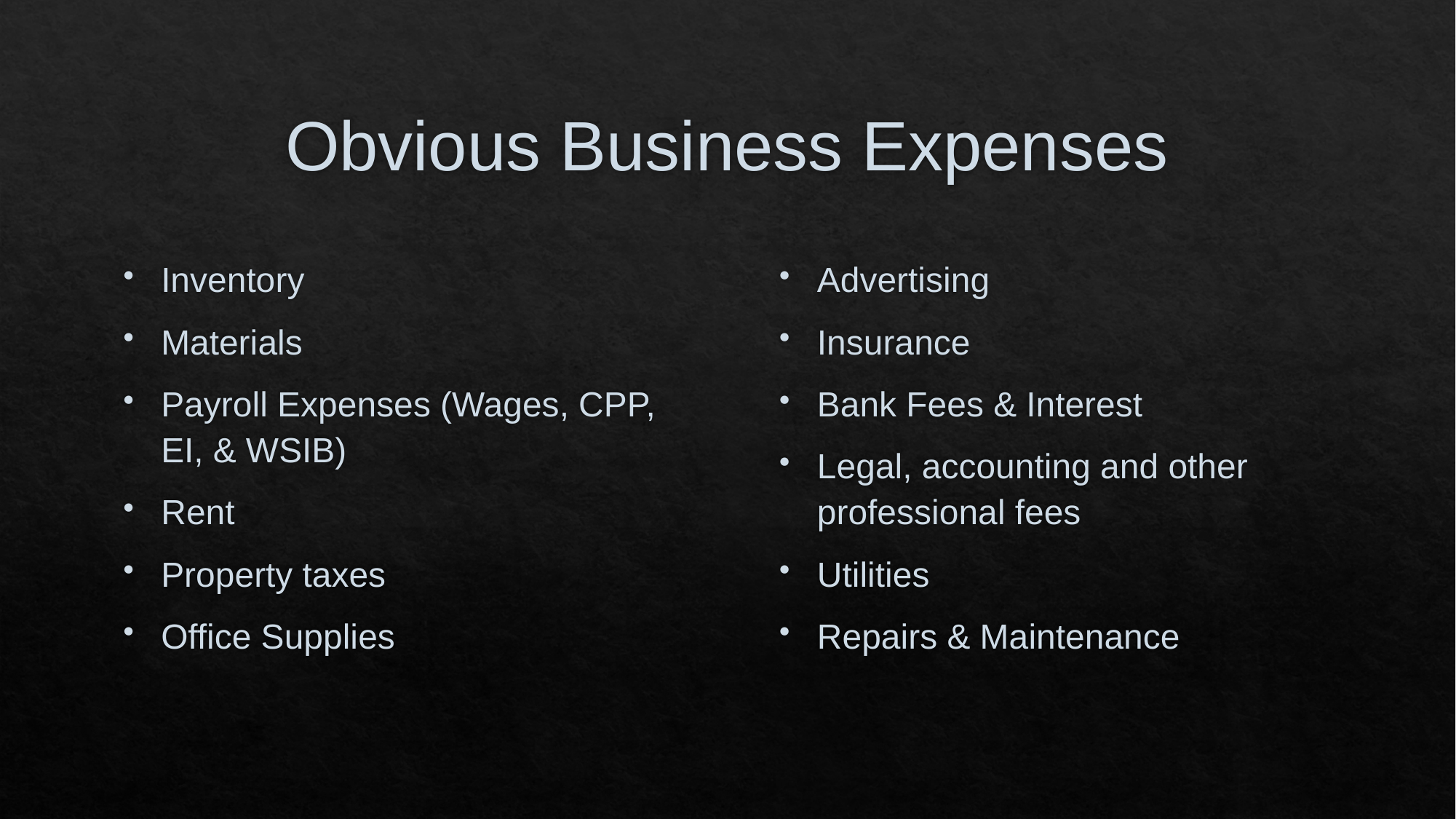

# Obvious Business Expenses
Inventory
Materials
Payroll Expenses (Wages, CPP, EI, & WSIB)
Rent
Property taxes
Office Supplies

Advertising
Insurance
Bank Fees & Interest
Legal, accounting and other professional fees
Utilities
Repairs & Maintenance